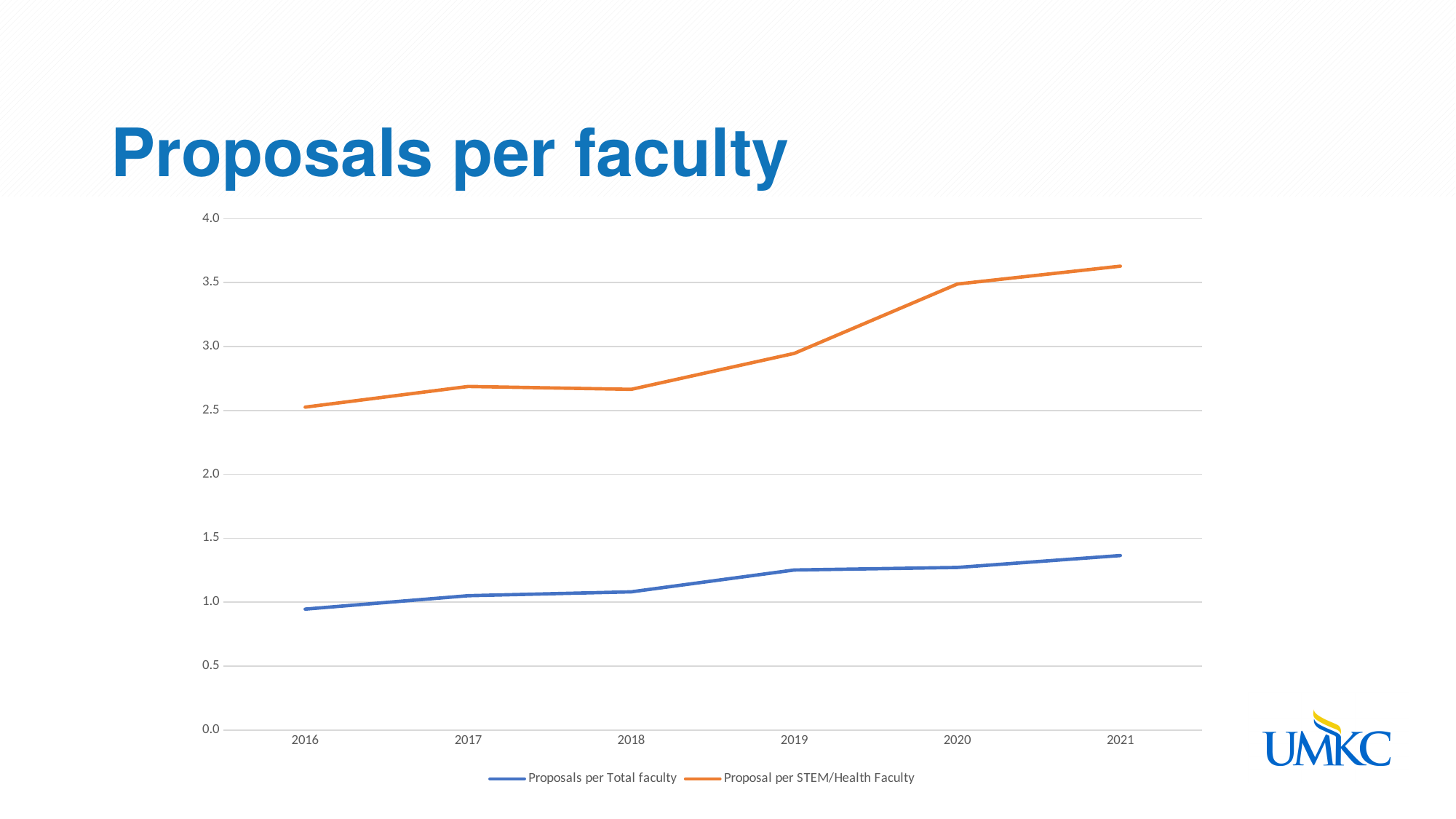

# Proposals per faculty

### Chart

| Category | Proposals per Total faculty | Proposal per STEM/Health Faculty |
|---|---|---|
| 2016 | 0.9454976303317536 | 2.5253164556962027 |
| 2017 | 1.0503597122302157 | 2.687116564417178 |
| 2018 | 1.0806045340050379 | 2.6645962732919255 |
| 2019 | 1.2514450867052023 | 2.945578231292517 |
| 2020 | 1.271137026239067 | 3.488 |
| 2021 | 1.3644314868804666 | 3.627906976744186 |